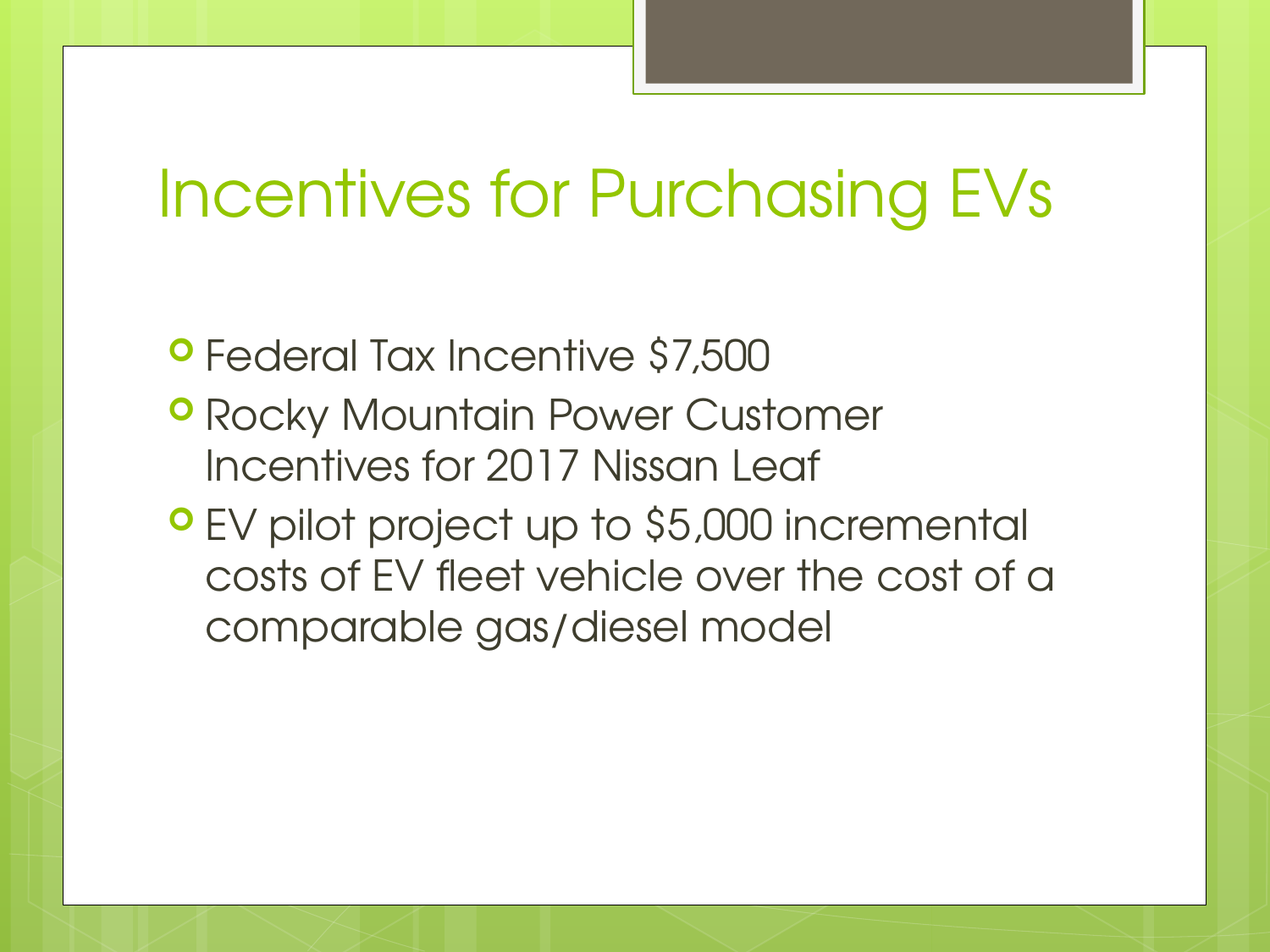

# Incentives for Purchasing EVs
Federal Tax Incentive $7,500
Rocky Mountain Power Customer Incentives for 2017 Nissan Leaf
EV pilot project up to $5,000 incremental costs of EV fleet vehicle over the cost of a comparable gas/diesel model